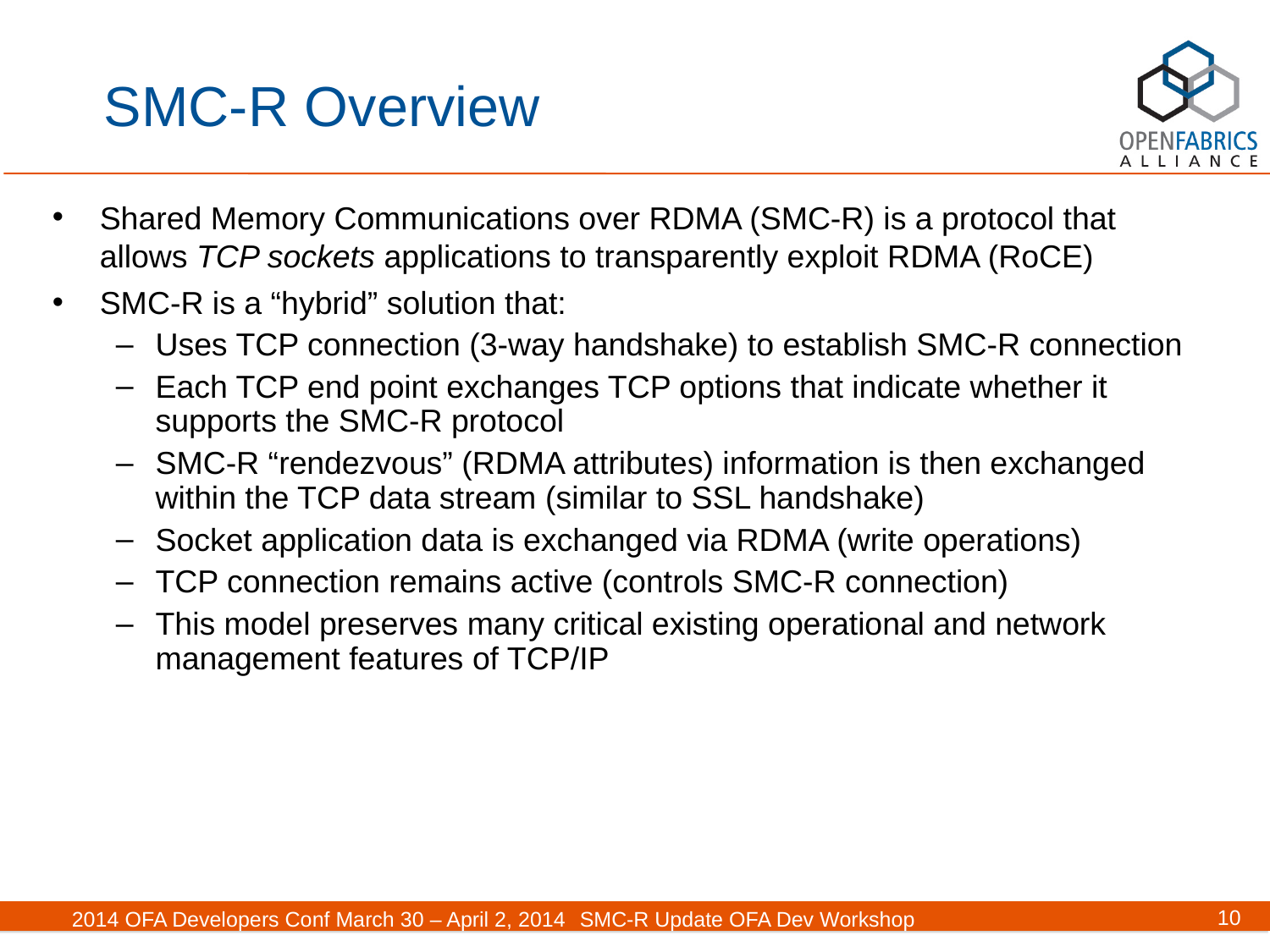

# SMC-R Overview
Shared Memory Communications over RDMA (SMC-R) is a protocol that allows TCP sockets applications to transparently exploit RDMA (RoCE)
SMC-R is a “hybrid” solution that:
Uses TCP connection (3-way handshake) to establish SMC-R connection
Each TCP end point exchanges TCP options that indicate whether it supports the SMC-R protocol
SMC-R “rendezvous” (RDMA attributes) information is then exchanged within the TCP data stream (similar to SSL handshake)
Socket application data is exchanged via RDMA (write operations)
TCP connection remains active (controls SMC-R connection)
This model preserves many critical existing operational and network management features of TCP/IP
10
2014 OFA Developers Conf March 30 – April 2, 2014	SMC-R Update OFA Dev Workshop